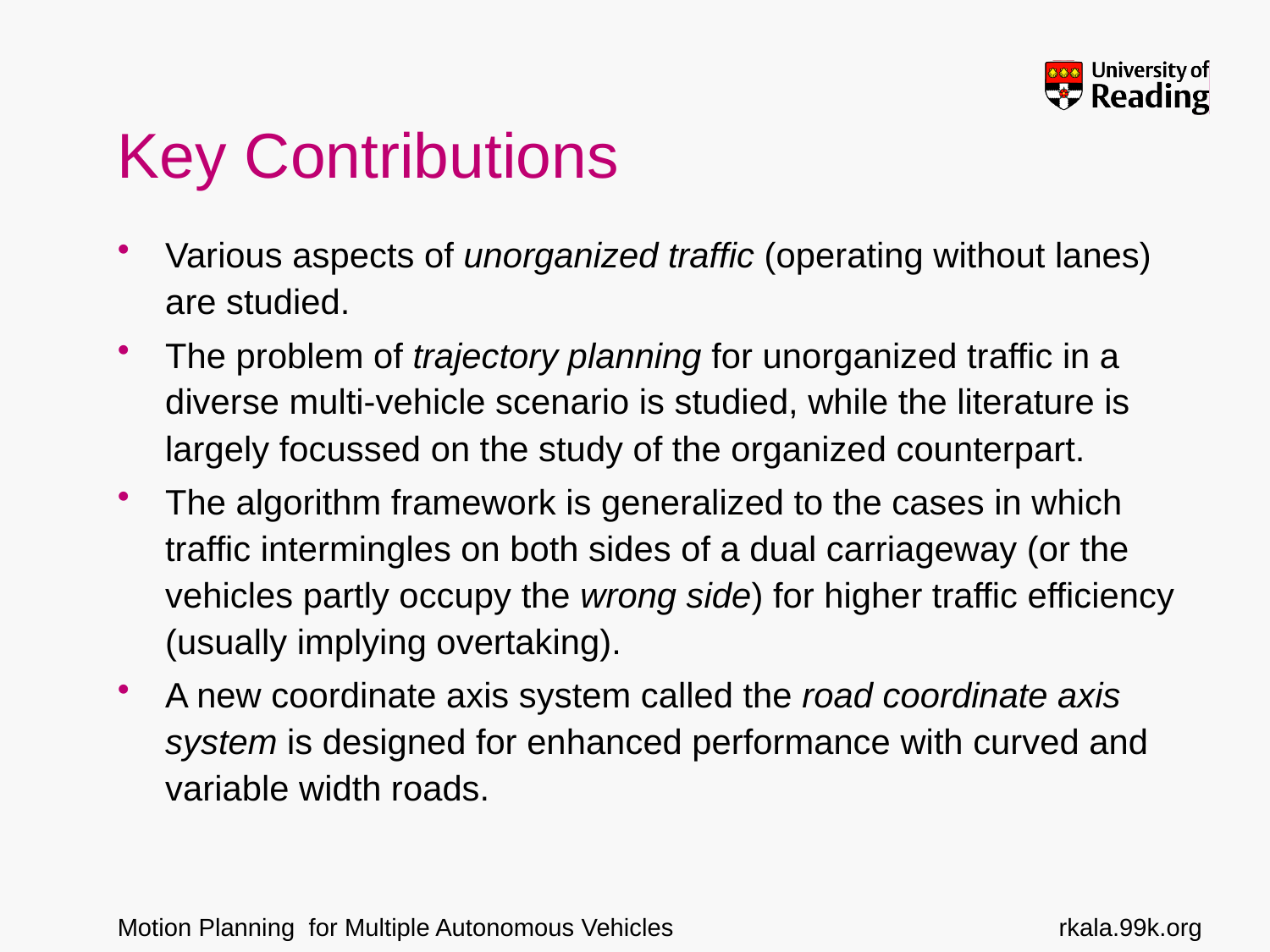

# Key Contributions
Various aspects of unorganized traffic (operating without lanes) are studied.
The problem of trajectory planning for unorganized traffic in a diverse multi-vehicle scenario is studied, while the literature is largely focussed on the study of the organized counterpart.
The algorithm framework is generalized to the cases in which traffic intermingles on both sides of a dual carriageway (or the vehicles partly occupy the wrong side) for higher traffic efficiency (usually implying overtaking).
A new coordinate axis system called the road coordinate axis system is designed for enhanced performance with curved and variable width roads.
rkala.99k.org